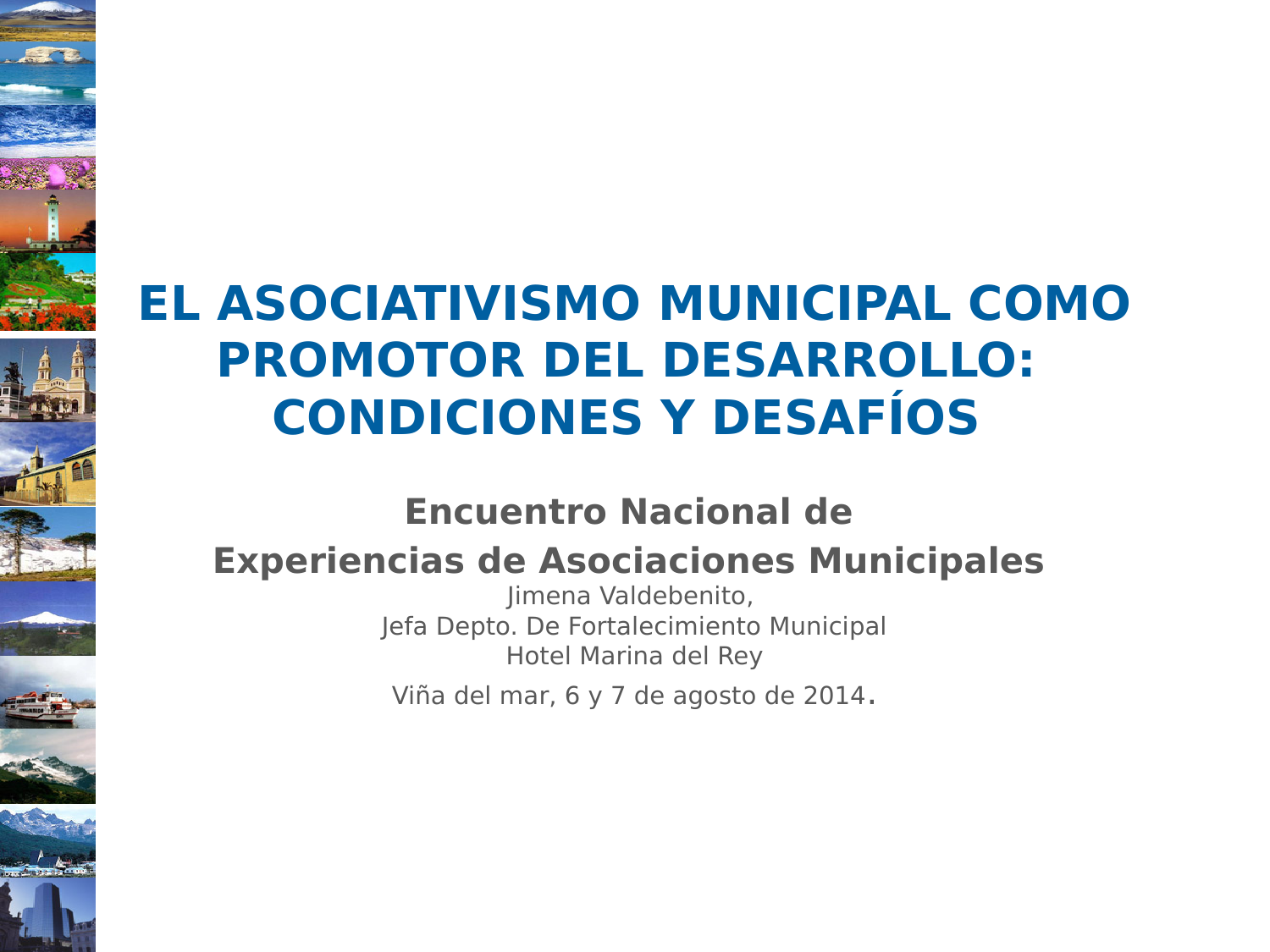

# EL ASOCIATIVISMO MUNICIPAL COMO PROMOTOR DEL DESARROLLO: CONDICIONES Y DESAFÍOS
Encuentro Nacional de
Experiencias de Asociaciones Municipales
Jimena Valdebenito,
Jefa Depto. De Fortalecimiento Municipal
Hotel Marina del Rey
Viña del mar, 6 y 7 de agosto de 2014.